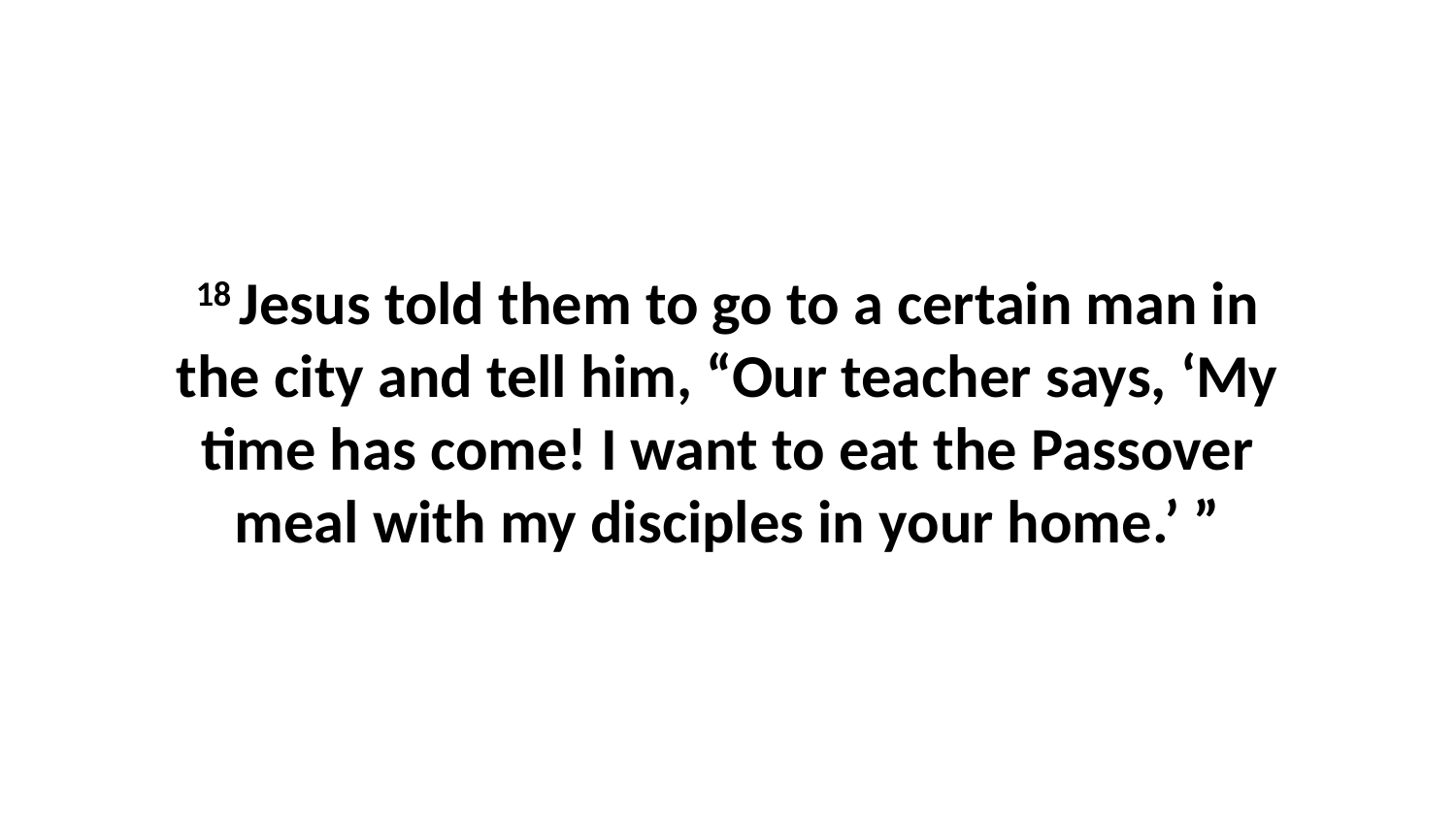

18 Jesus told them to go to a certain man in the city and tell him, “Our teacher says, ‘My time has come! I want to eat the Passover meal with my disciples in your home.’ ”